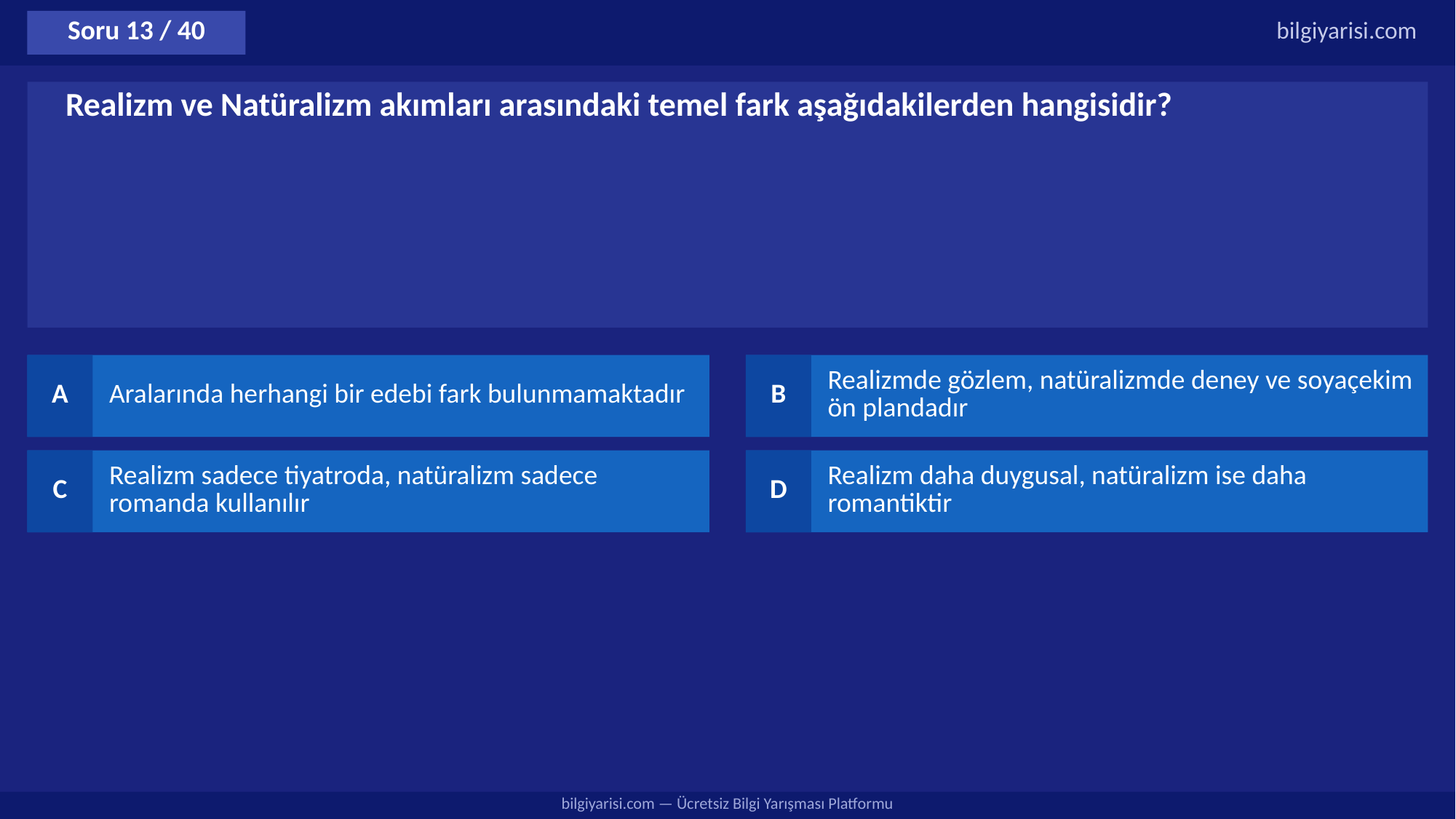

Soru 13 / 40
bilgiyarisi.com

Realizm ve Natüralizm akımları arasındaki temel fark aşağıdakilerden hangisidir?

A
Aralarında herhangi bir edebi fark bulunmamaktadır

B
Realizmde gözlem, natüralizmde deney ve soyaçekim ön plandadır

C
Realizm sadece tiyatroda, natüralizm sadece romanda kullanılır

D
Realizm daha duygusal, natüralizm ise daha romantiktir
bilgiyarisi.com — Ücretsiz Bilgi Yarışması Platformu